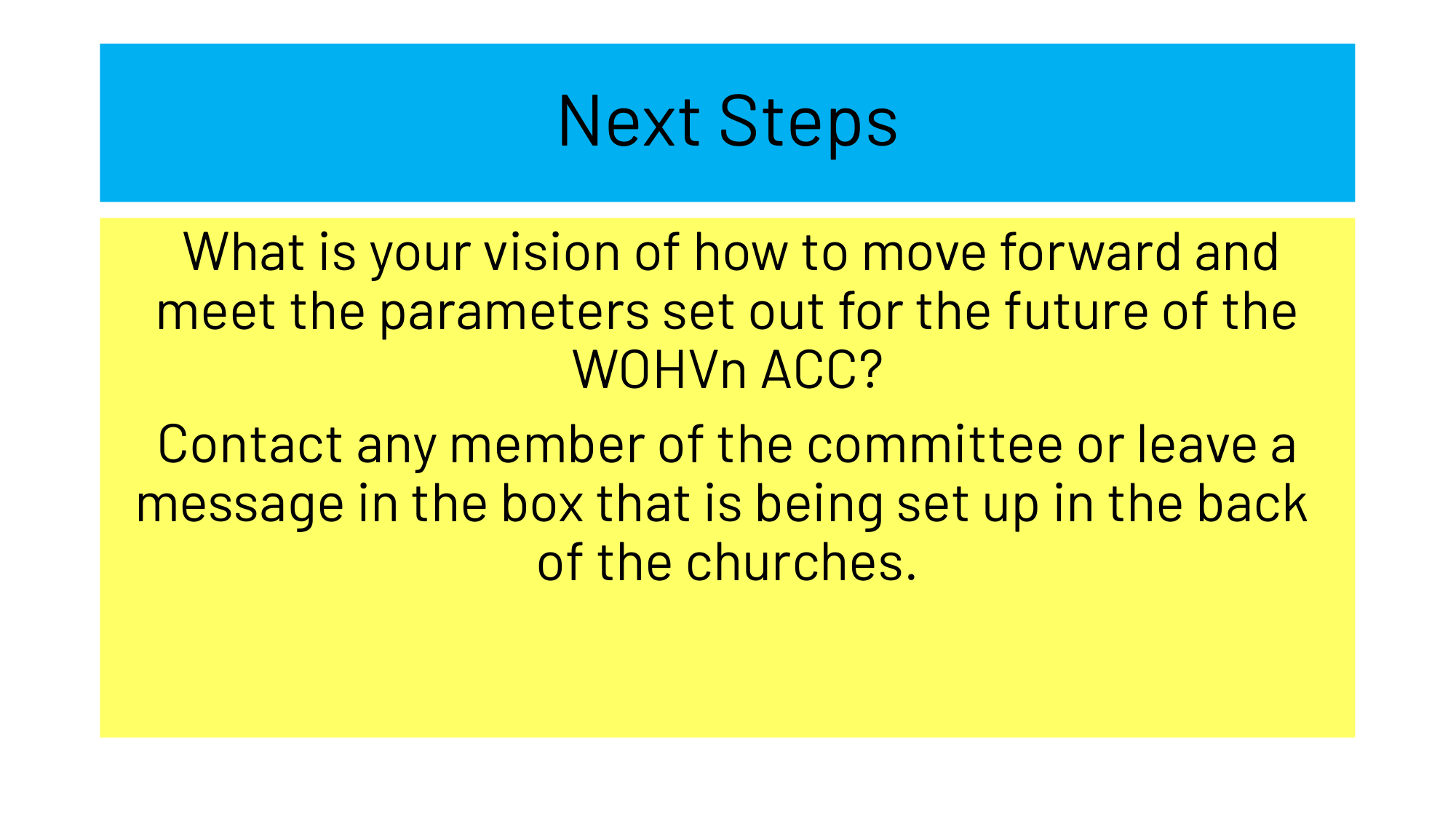

# Next Steps
 What is your vision of how to move forward and meet the parameters set out for the future of the WOHVn ACC?
Contact any member of the committee or leave a message in the box that is being set up in the back  of the churches.